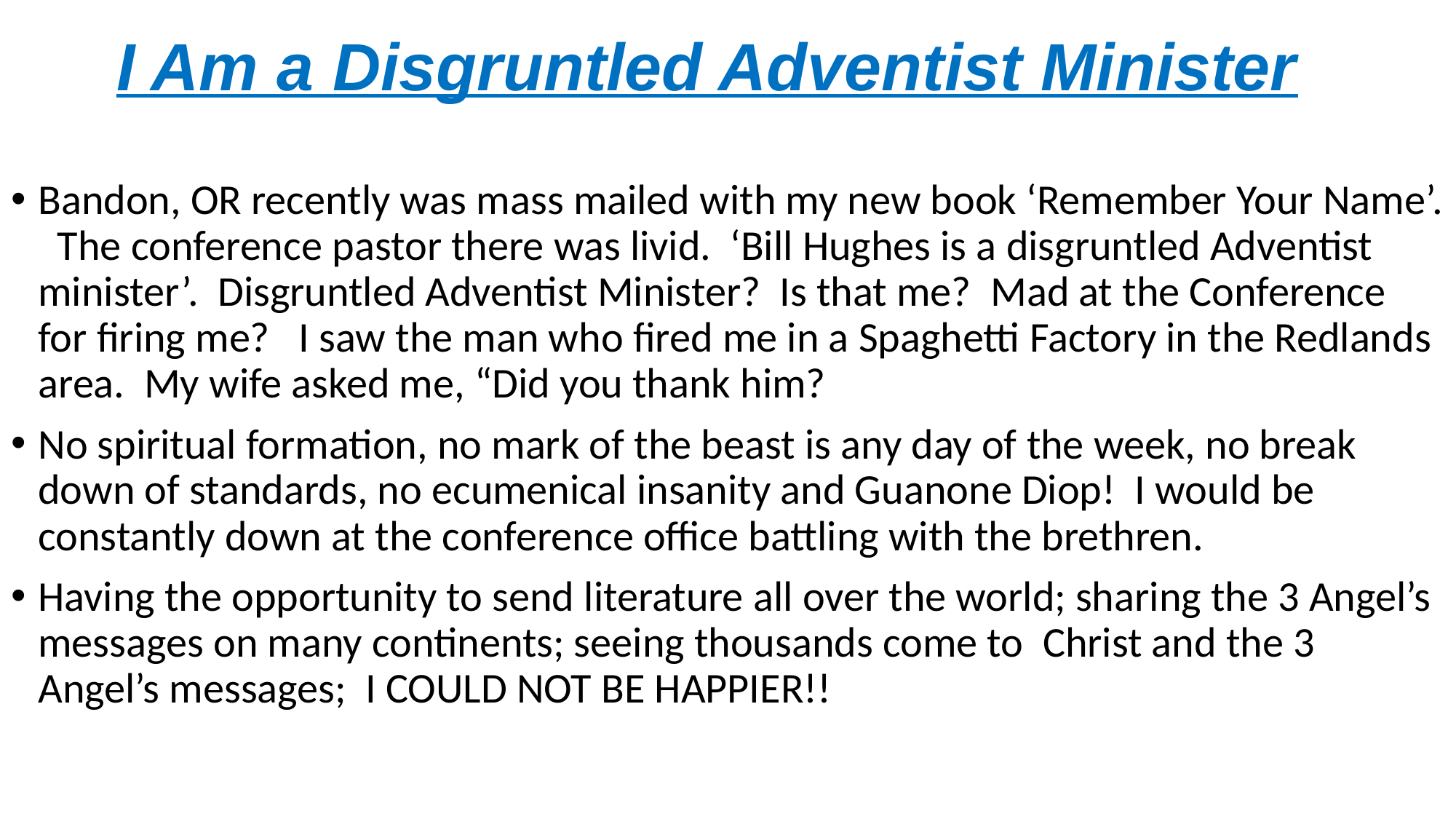

# I Am a Disgruntled Adventist Minister

Bandon, OR recently was mass mailed with my new book ‘Remember Your Name’.   The conference pastor there was livid.  ‘Bill Hughes is a disgruntled Adventist minister’.  Disgruntled Adventist Minister?  Is that me?  Mad at the Conference for firing me?   I saw the man who fired me in a Spaghetti Factory in the Redlands area.  My wife asked me, “Did you thank him?
No spiritual formation, no mark of the beast is any day of the week, no break down of standards, no ecumenical insanity and Guanone Diop!  I would be constantly down at the conference office battling with the brethren.
Having the opportunity to send literature all over the world; sharing the 3 Angel’s messages on many continents; seeing thousands come to  Christ and the 3 Angel’s messages;  I COULD NOT BE HAPPIER!!